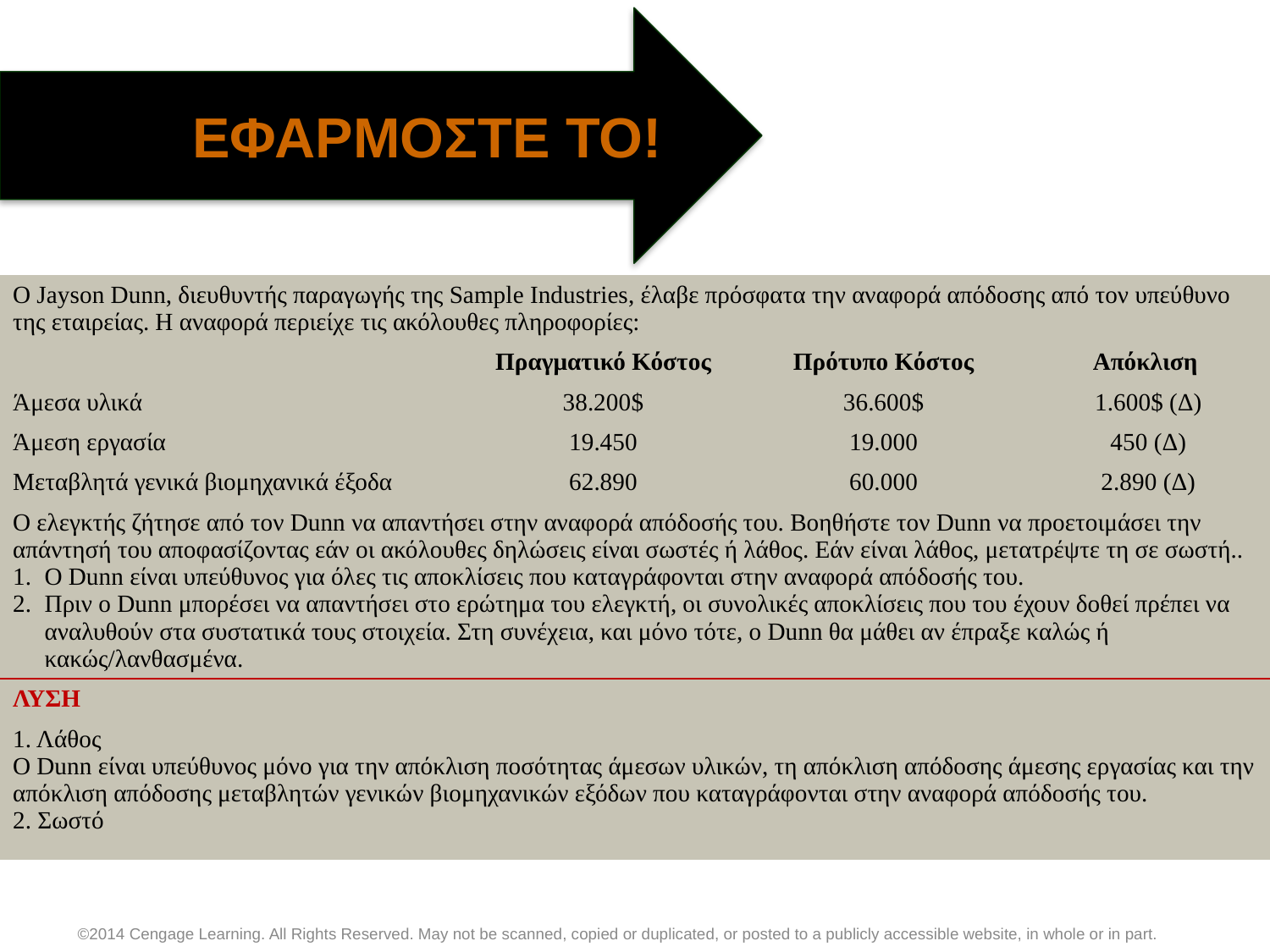

ΕΦΑΡΜΟΣΤΕ ΤΟ!
| Ο Jayson Dunn, διευθυντής παραγωγής της Sample Industries, έλαβε πρόσφατα την αναφορά απόδοσης από τον υπεύθυνο της εταιρείας. Η αναφορά περιείχε τις ακόλουθες πληροφορίες: |  |  |  |
| --- | --- | --- | --- |
|  | Πραγματικό Κόστος | Πρότυπο Κόστος | Απόκλιση |
| Άμεσα υλικά | 38.200$ | 36.600$ | 1.600$ (Δ) |
| Άμεση εργασία | 19.450 | 19.000 | 450 (Δ) |
| Μεταβλητά γενικά βιομηχανικά έξοδα | 62.890 | 60.000 | 2.890 (Δ) |
| Ο ελεγκτής ζήτησε από τον Dunn να απαντήσει στην αναφορά απόδοσής του. Βοηθήστε τον Dunn να προετοιμάσει την απάντησή του αποφασίζοντας εάν οι ακόλουθες δηλώσεις είναι σωστές ή λάθος. Εάν είναι λάθος, μετατρέψτε τη σε σωστή.. Ο Dunn είναι υπεύθυνος για όλες τις αποκλίσεις που καταγράφονται στην αναφορά απόδοσής του. Πριν ο Dunn μπορέσει να απαντήσει στο ερώτημα του ελεγκτή, οι συνολικές αποκλίσεις που του έχουν δοθεί πρέπει να αναλυθούν στα συστατικά τους στοιχεία. Στη συνέχεια, και μόνο τότε, ο Dunn θα μάθει αν έπραξε καλώς ή κακώς/λανθασμένα. |  |  |  |
| ΛΥΣΗ |  |  |  |
| 1. Λάθος Ο Dunn είναι υπεύθυνος μόνο για την απόκλιση ποσότητας άμεσων υλικών, τη απόκλιση απόδοσης άμεσης εργασίας και την απόκλιση απόδοσης μεταβλητών γενικών βιομηχανικών εξόδων που καταγράφονται στην αναφορά απόδοσής του. 2. Σωστό |  |  |  |
©2014 Cengage Learning. All Rights Reserved. May not be scanned, copied or duplicated, or posted to a publicly accessible website, in whole or in part.